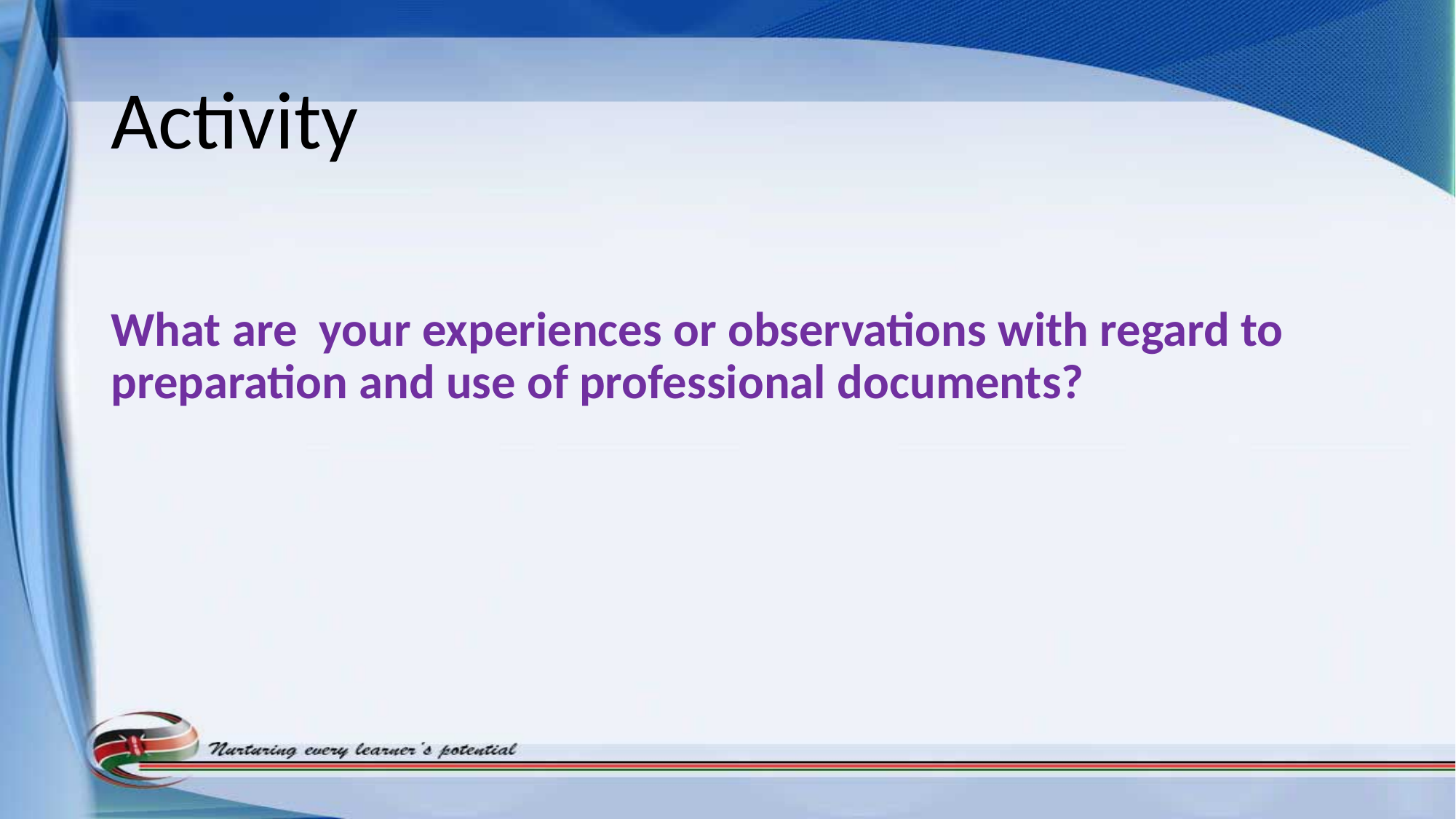

# Activity

What are  your experiences or observations with regard to preparation and use of professional documents?